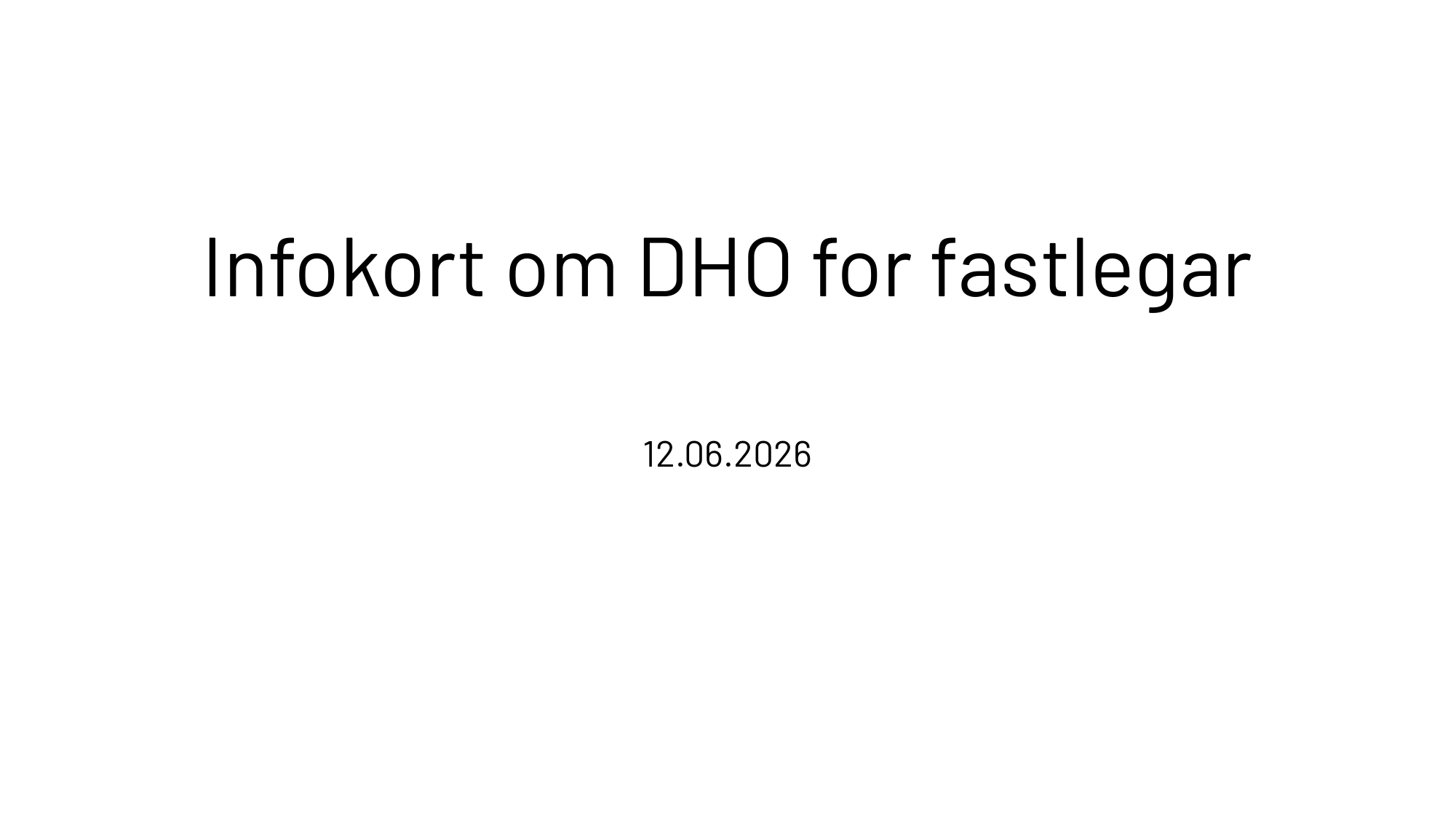

# Infokort om DHO for fastlegar
12.06.2026